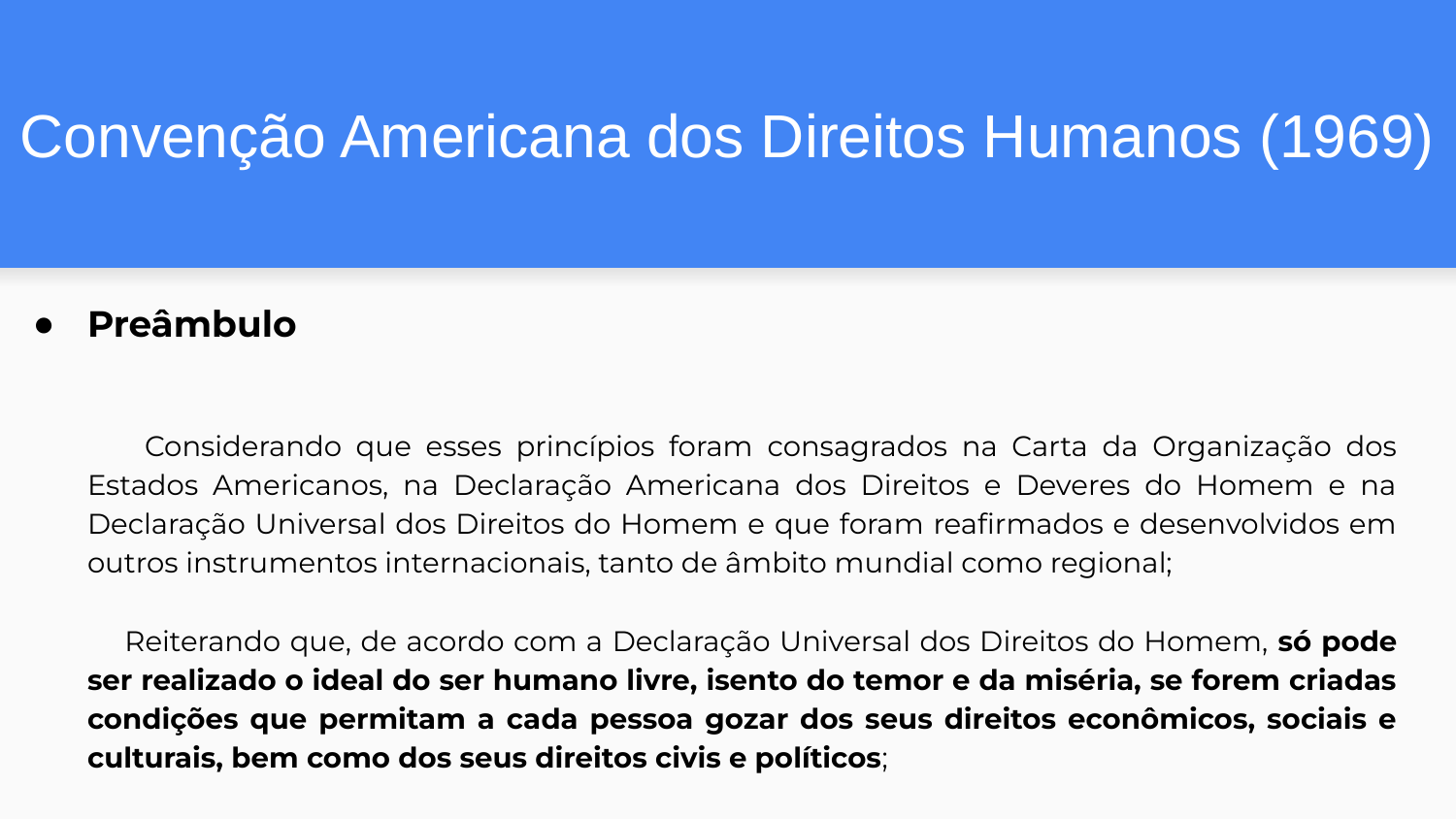

# Convenção Americana dos Direitos Humanos (1969)
Preâmbulo

    Considerando que esses princípios foram consagrados na Carta da Organização dos Estados Americanos, na Declaração Americana dos Direitos e Deveres do Homem e na Declaração Universal dos Direitos do Homem e que foram reafirmados e desenvolvidos em outros instrumentos internacionais, tanto de âmbito mundial como regional;

    Reiterando que, de acordo com a Declaração Universal dos Direitos do Homem, só pode ser realizado o ideal do ser humano livre, isento do temor e da miséria, se forem criadas condições que permitam a cada pessoa gozar dos seus direitos econômicos, sociais e culturais, bem como dos seus direitos civis e políticos;